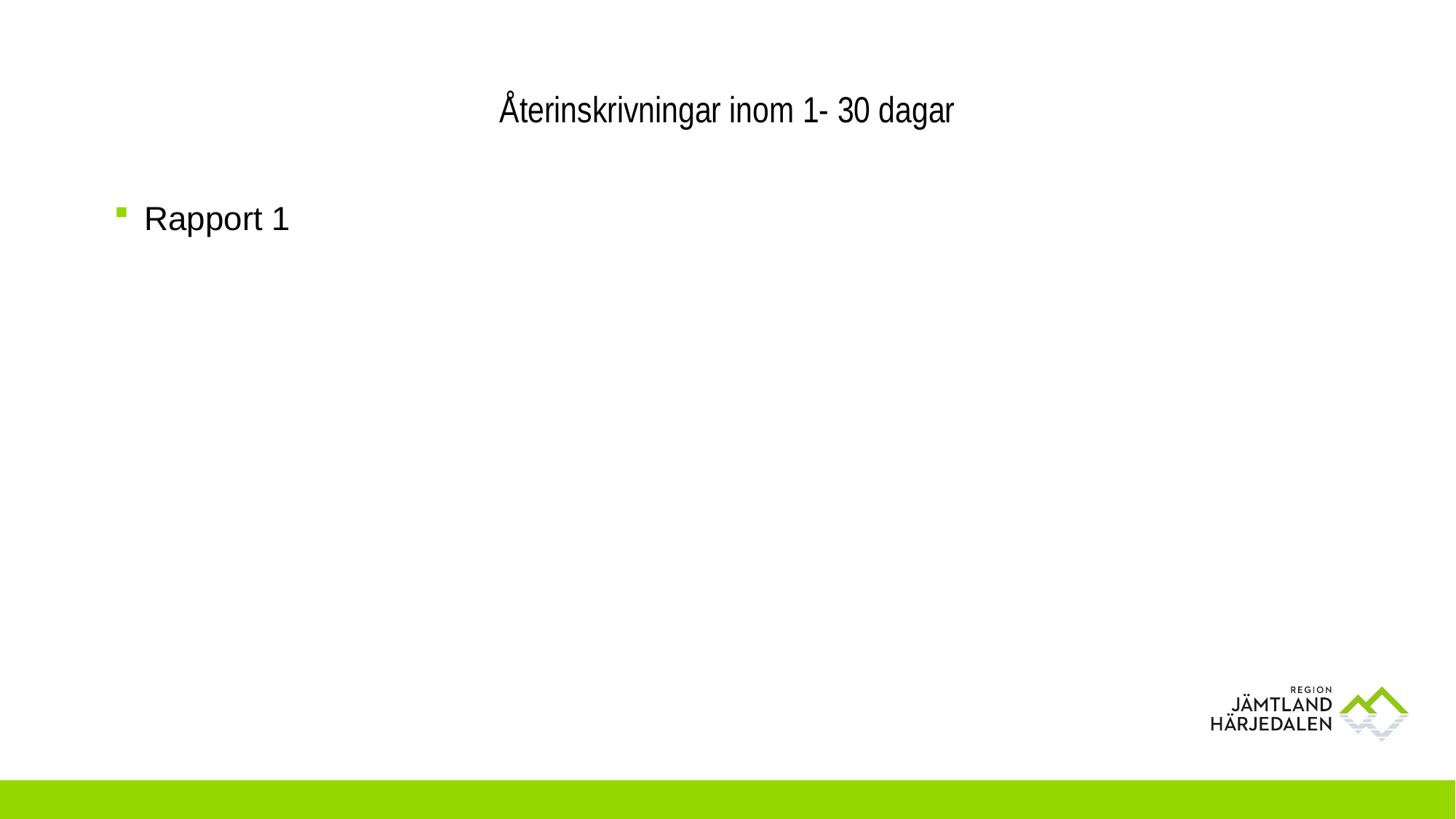

# Återinskrivningar inom 1- 30 dagar
Rapport 1